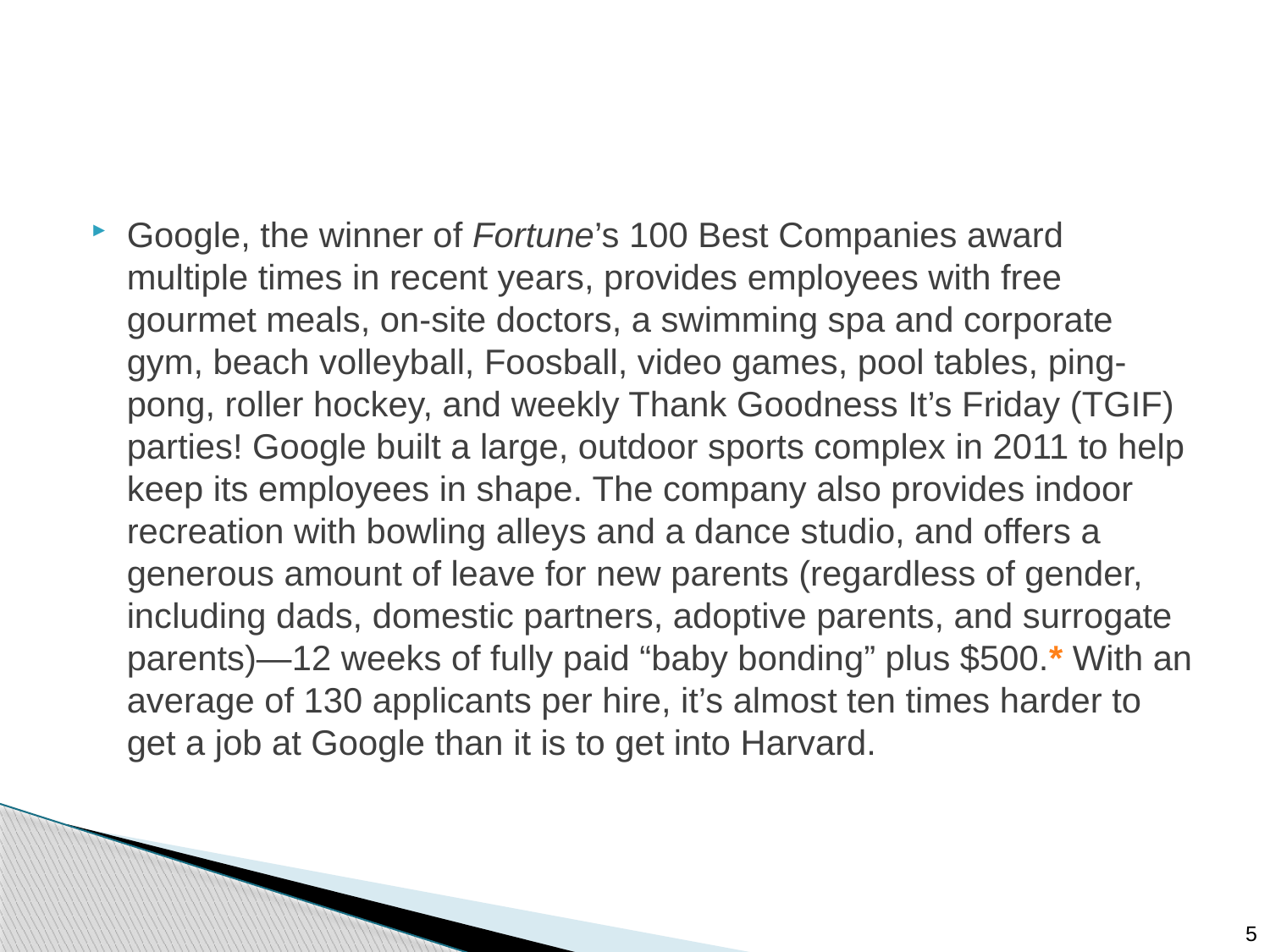

#
Google, the winner of Fortune’s 100 Best Companies award multiple times in recent years, provides employees with free gourmet meals, on-site doctors, a swimming spa and corporate gym, beach volleyball, Foosball, video games, pool tables, ping-pong, roller hockey, and weekly Thank Goodness It’s Friday (TGIF) parties! Google built a large, outdoor sports complex in 2011 to help keep its employees in shape. The company also provides indoor recreation with bowling alleys and a dance studio, and offers a generous amount of leave for new parents (regardless of gender, including dads, domestic partners, adoptive parents, and surrogate parents)—12 weeks of fully paid “baby bonding” plus $500.* With an average of 130 applicants per hire, it’s almost ten times harder to get a job at Google than it is to get into Harvard.
5